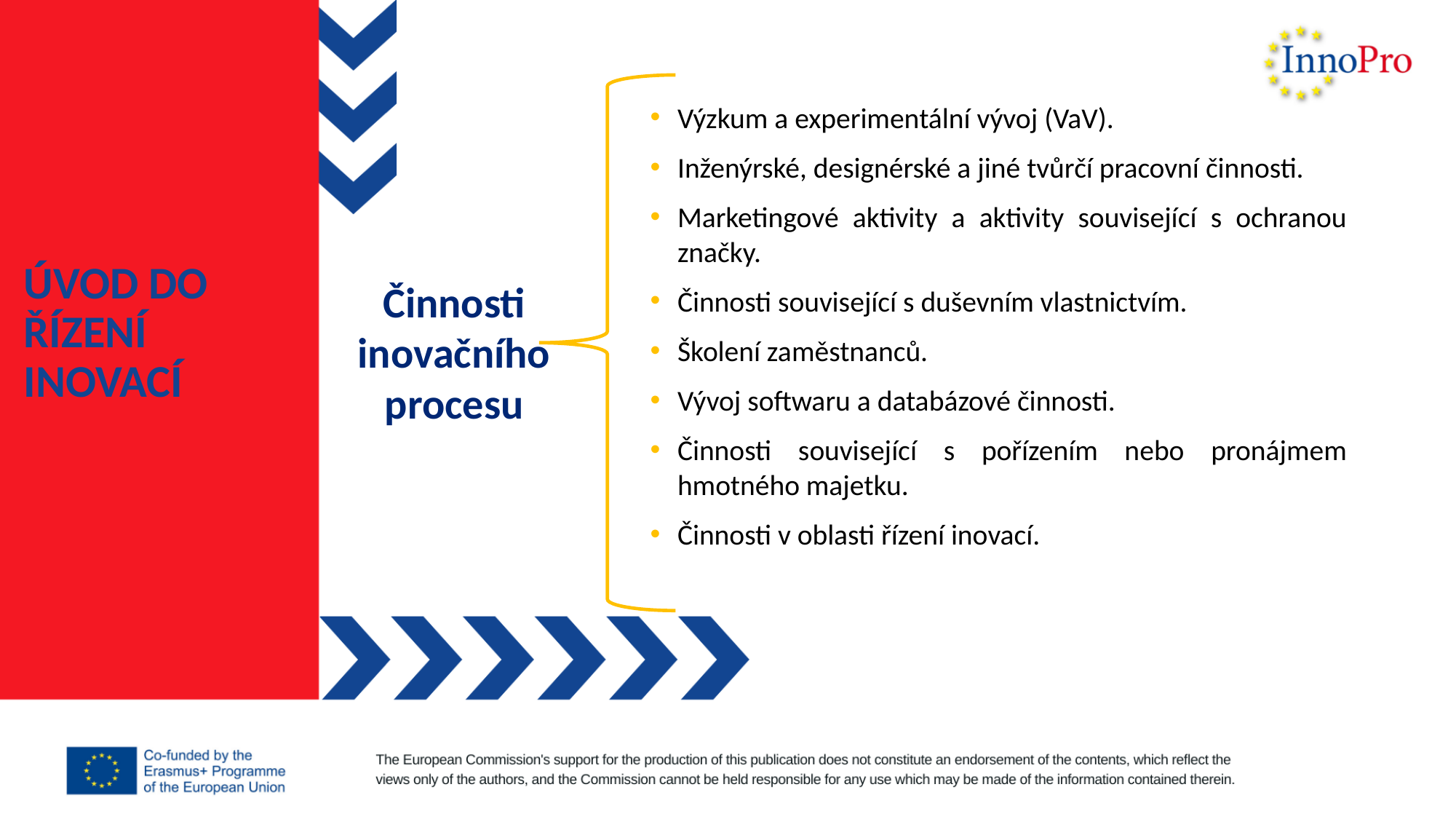

Výzkum a experimentální vývoj (VaV).
Inženýrské, designérské a jiné tvůrčí pracovní činnosti.
Marketingové aktivity a aktivity související s ochranou značky.
Činnosti související s duševním vlastnictvím.
Školení zaměstnanců.
Vývoj softwaru a databázové činnosti.
Činnosti související s pořízením nebo pronájmem hmotného majetku.
Činnosti v oblasti řízení inovací.

ÚVOD DO ŘÍZENÍ INOVACÍ
Činnosti inovačního procesu